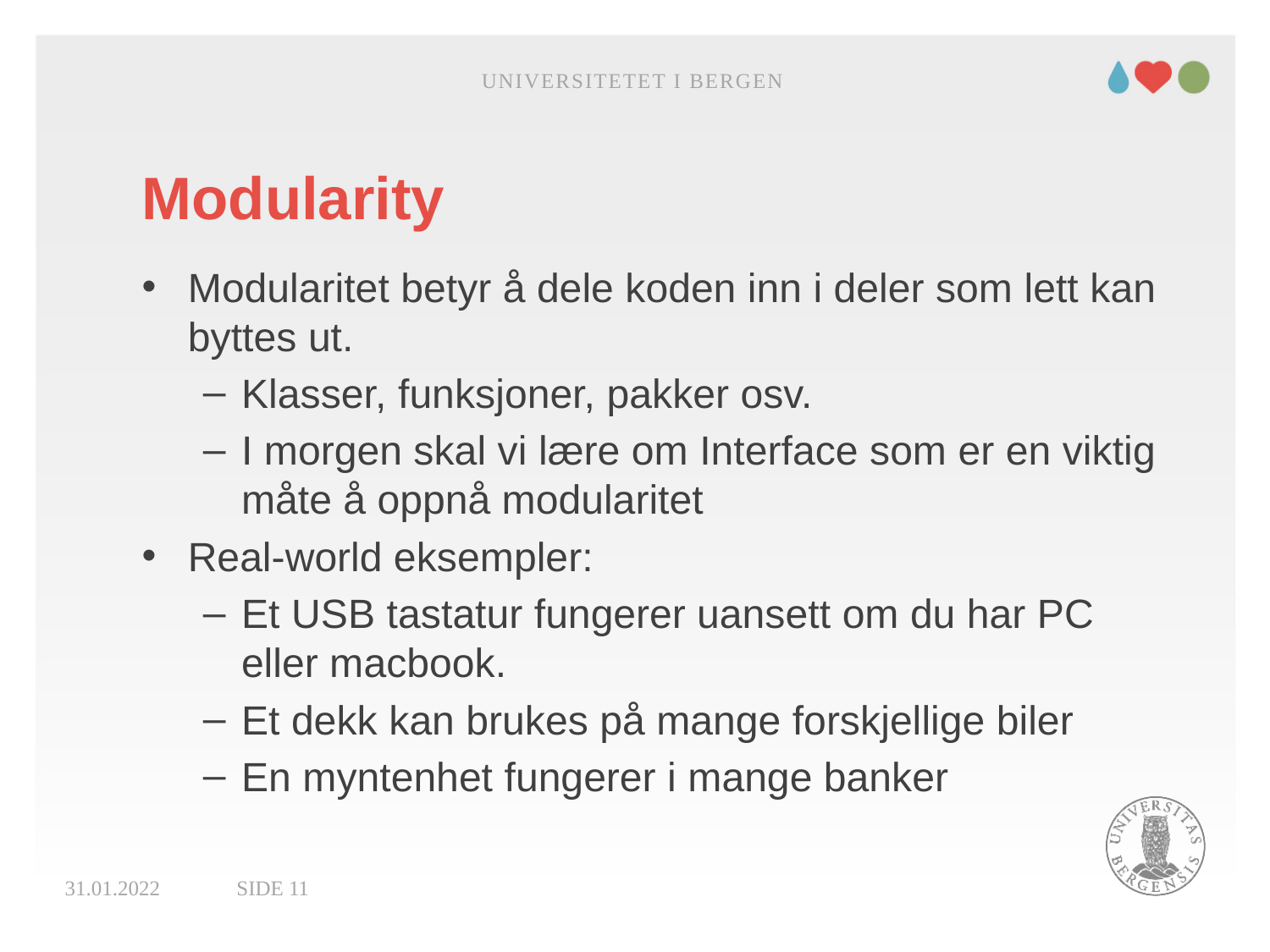

Universitetet i Bergen
# Modularity
Modularitet betyr å dele koden inn i deler som lett kan byttes ut.
Klasser, funksjoner, pakker osv.
I morgen skal vi lære om Interface som er en viktig måte å oppnå modularitet
Real-world eksempler:
Et USB tastatur fungerer uansett om du har PC eller macbook.
Et dekk kan brukes på mange forskjellige biler
En myntenhet fungerer i mange banker
31.01.2022
Side 11